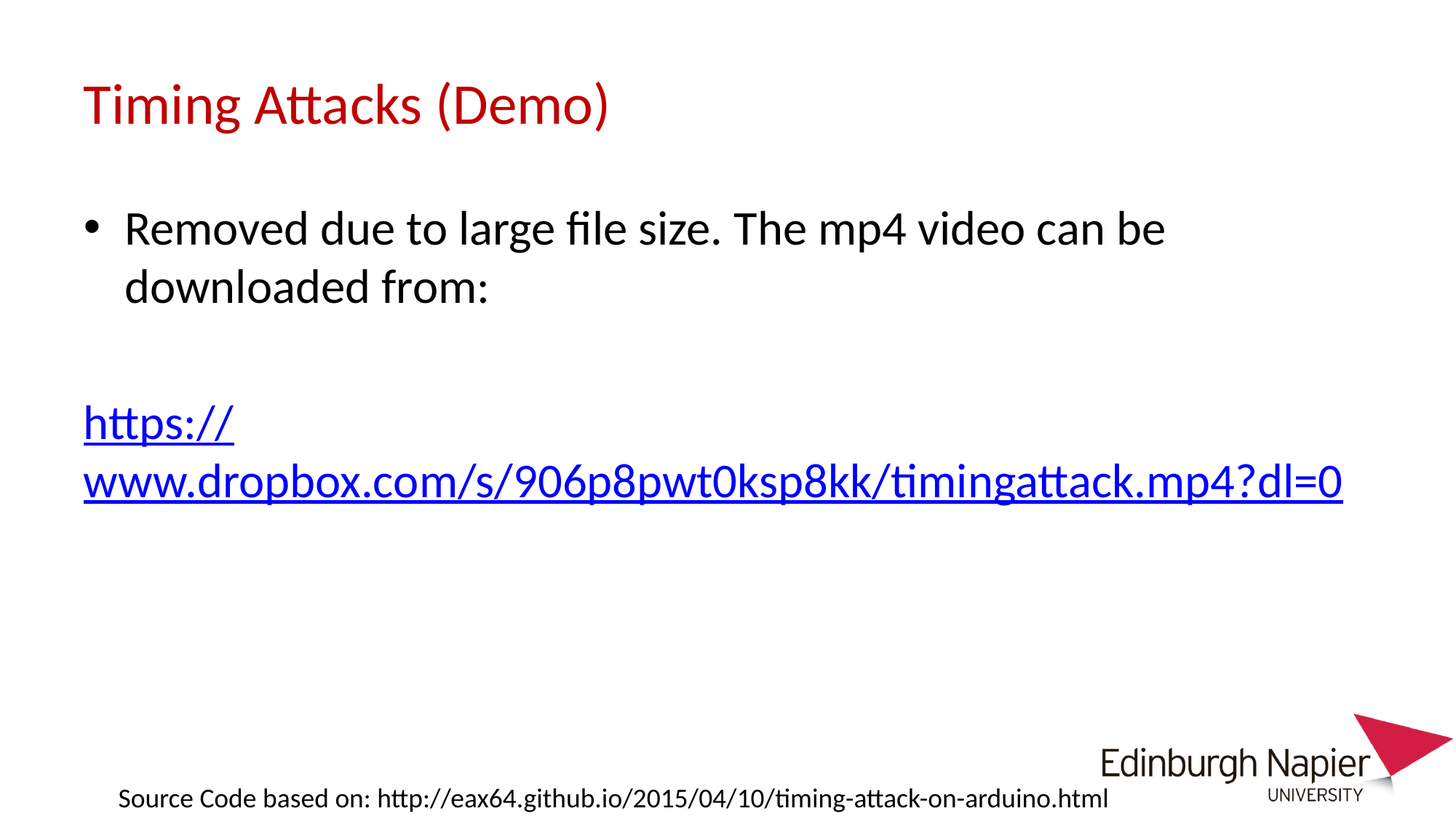

# Timing Attacks (Demo)
Removed due to large file size. The mp4 video can be downloaded from:

https://www.dropbox.com/s/906p8pwt0ksp8kk/timingattack.mp4?dl=0

Source Code based on: http://eax64.github.io/2015/04/10/timing-attack-on-arduino.html